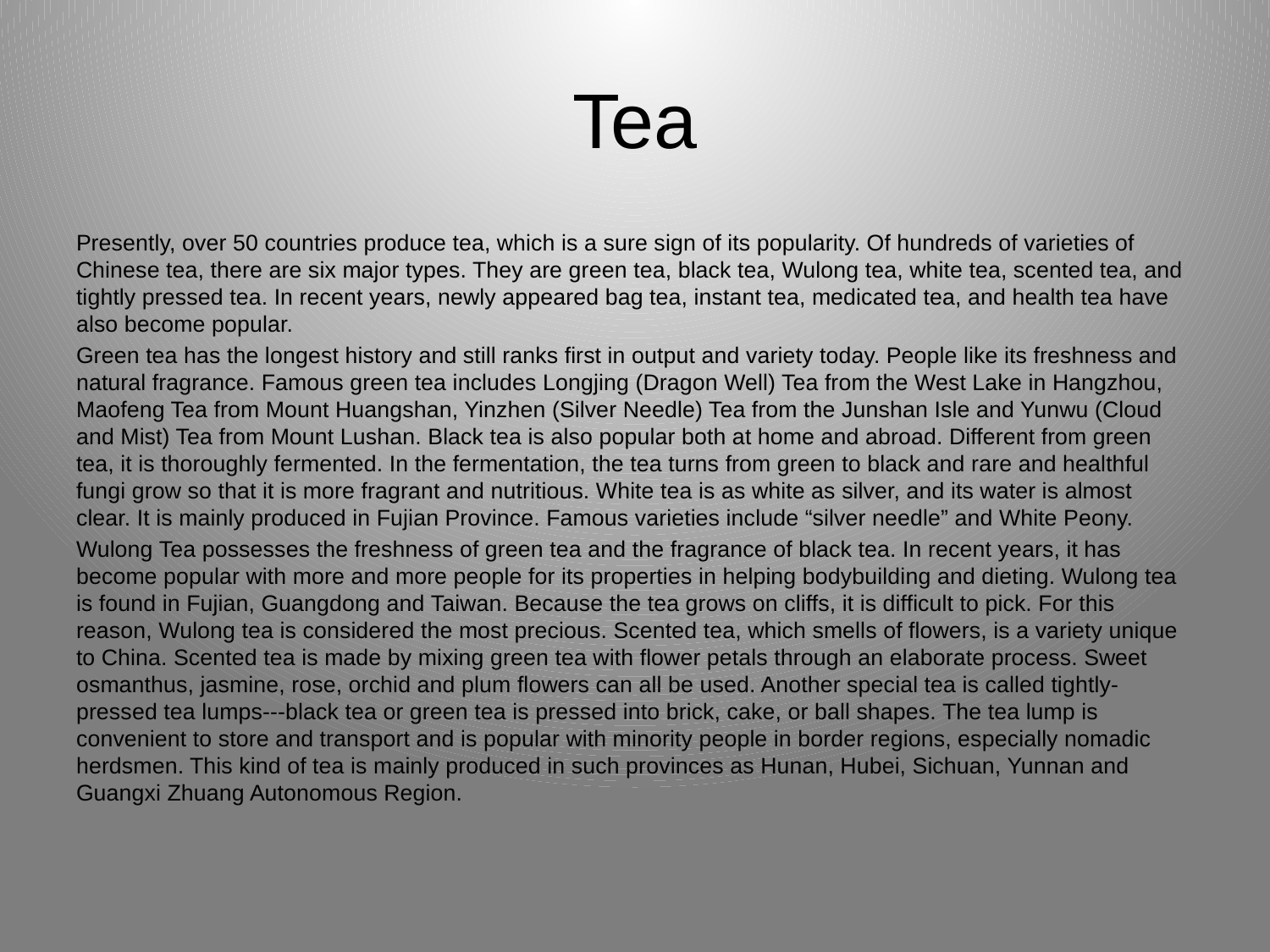

# Tea
Presently, over 50 countries produce tea, which is a sure sign of its popularity. Of hundreds of varieties of Chinese tea, there are six major types. They are green tea, black tea, Wulong tea, white tea, scented tea, and tightly pressed tea. In recent years, newly appeared bag tea, instant tea, medicated tea, and health tea have also become popular.
Green tea has the longest history and still ranks first in output and variety today. People like its freshness and natural fragrance. Famous green tea includes Longjing (Dragon Well) Tea from the West Lake in Hangzhou, Maofeng Tea from Mount Huangshan, Yinzhen (Silver Needle) Tea from the Junshan Isle and Yunwu (Cloud and Mist) Tea from Mount Lushan. Black tea is also popular both at home and abroad. Different from green tea, it is thoroughly fermented. In the fermentation, the tea turns from green to black and rare and healthful fungi grow so that it is more fragrant and nutritious. White tea is as white as silver, and its water is almost clear. It is mainly produced in Fujian Province. Famous varieties include “silver needle” and White Peony.
Wulong Tea possesses the freshness of green tea and the fragrance of black tea. In recent years, it has become popular with more and more people for its properties in helping bodybuilding and dieting. Wulong tea is found in Fujian, Guangdong and Taiwan. Because the tea grows on cliffs, it is difficult to pick. For this reason, Wulong tea is considered the most precious. Scented tea, which smells of flowers, is a variety unique to China. Scented tea is made by mixing green tea with flower petals through an elaborate process. Sweet osmanthus, jasmine, rose, orchid and plum flowers can all be used. Another special tea is called tightly-pressed tea lumps---black tea or green tea is pressed into brick, cake, or ball shapes. The tea lump is convenient to store and transport and is popular with minority people in border regions, especially nomadic herdsmen. This kind of tea is mainly produced in such provinces as Hunan, Hubei, Sichuan, Yunnan and Guangxi Zhuang Autonomous Region.